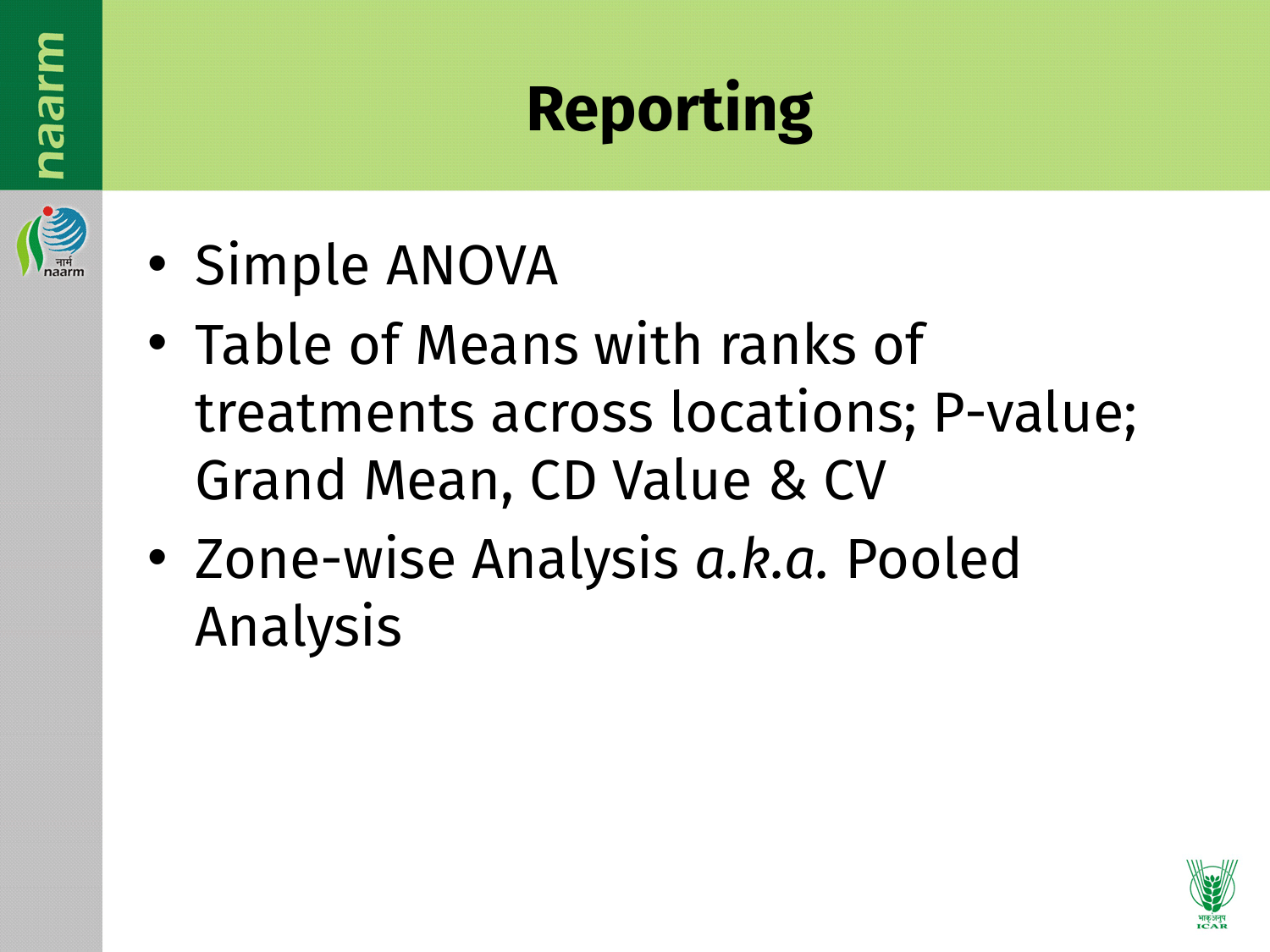

# Reporting
Simple ANOVA
Table of Means with ranks of treatments across locations; P-value; Grand Mean, CD Value & CV
Zone-wise Analysis a.k.a. Pooled Analysis